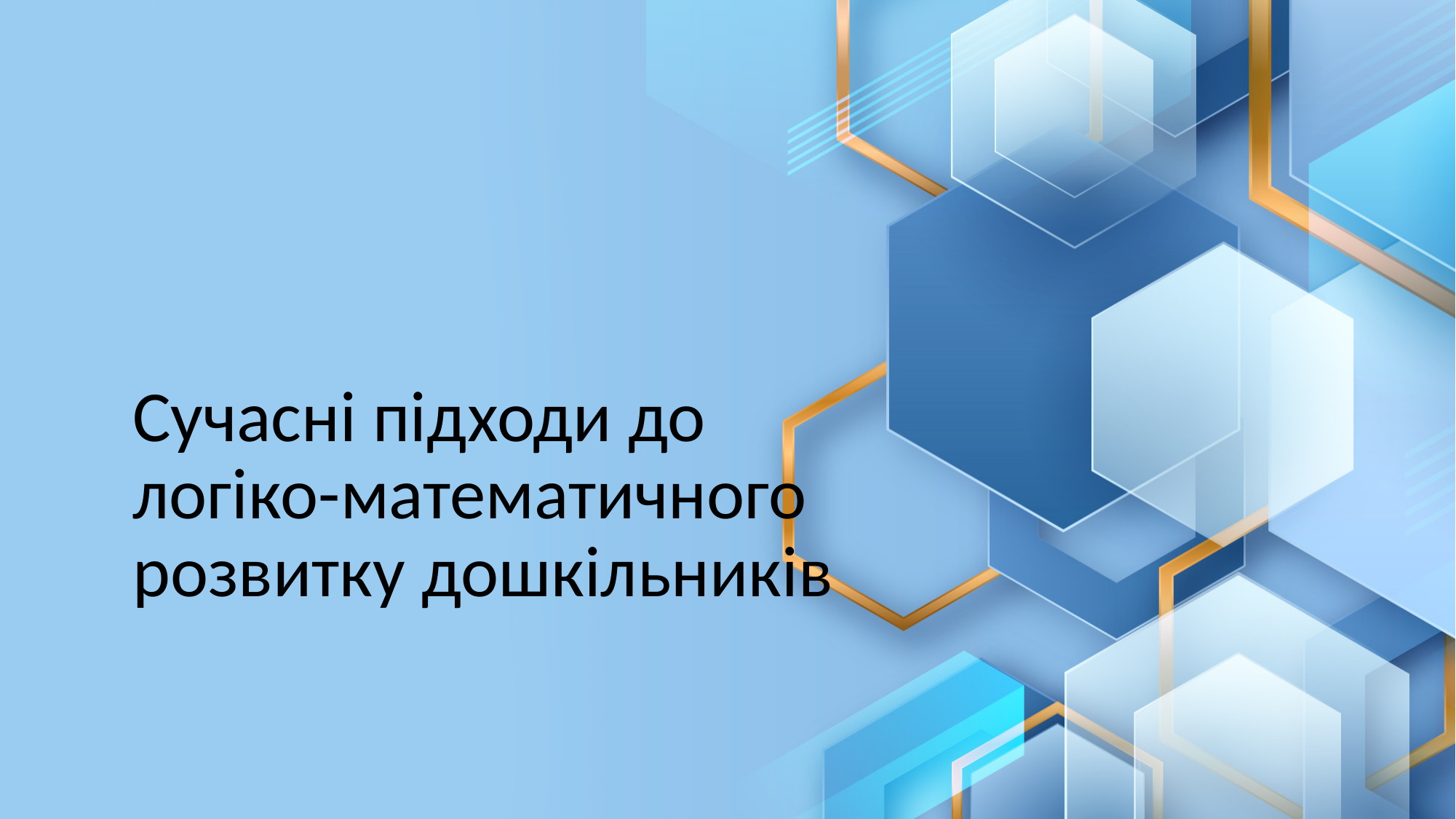

# Сучасні підходи до логіко-математичного розвитку дошкільників